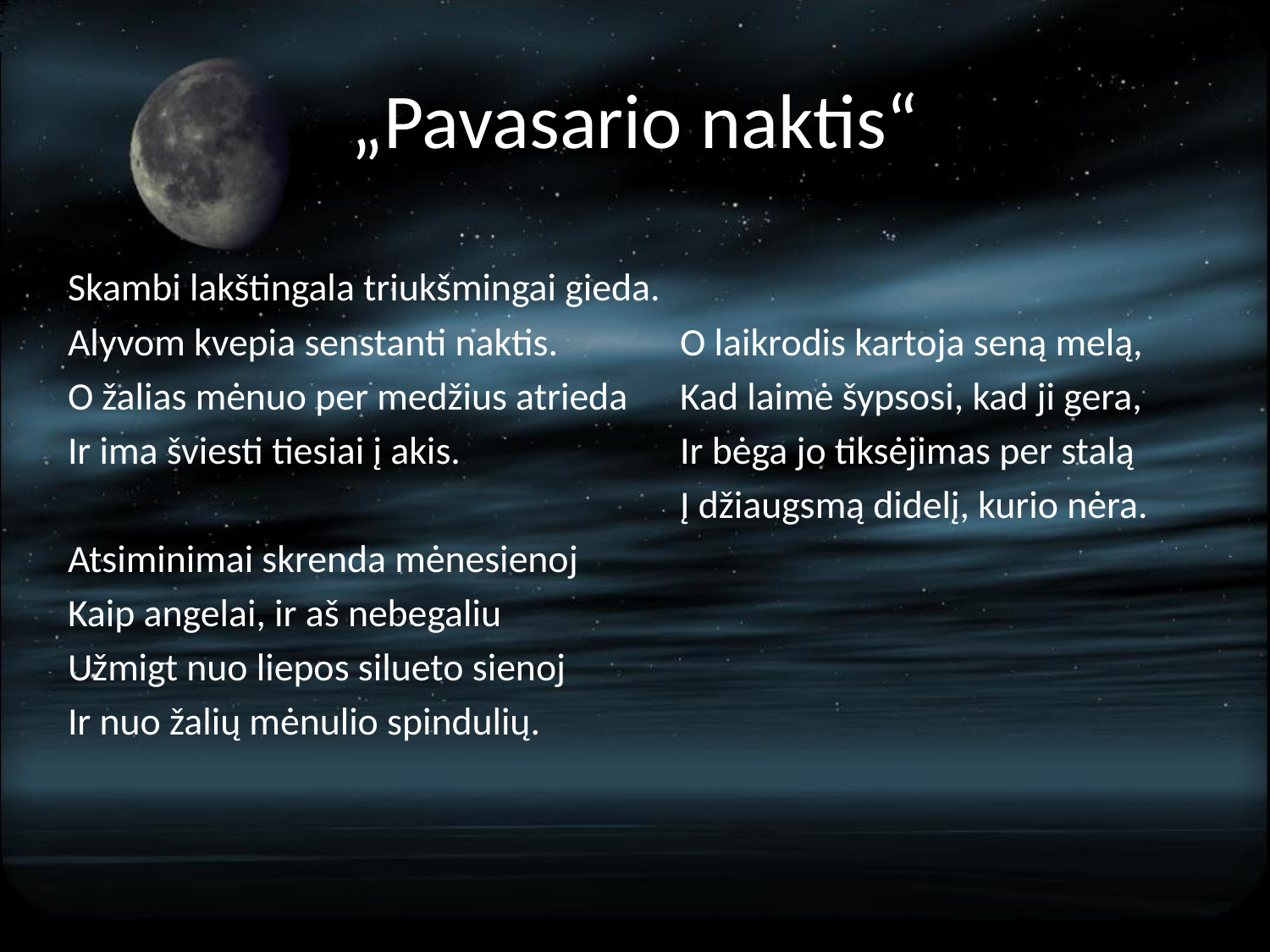

# „Pavasario naktis“
Skambi lakštingala triukšmingai gieda.
Alyvom kvepia senstanti naktis.
O žalias mėnuo per medžius atrieda
Ir ima šviesti tiesiai į akis.

Atsiminimai skrenda mėnesienoj
Kaip angelai, ir aš nebegaliu
Užmigt nuo liepos silueto sienoj
Ir nuo žalių mėnulio spindulių.

O laikrodis kartoja seną melą,
Kad laimė šypsosi, kad ji gera,
Ir bėga jo tiksėjimas per stalą
Į džiaugsmą didelį, kurio nėra.